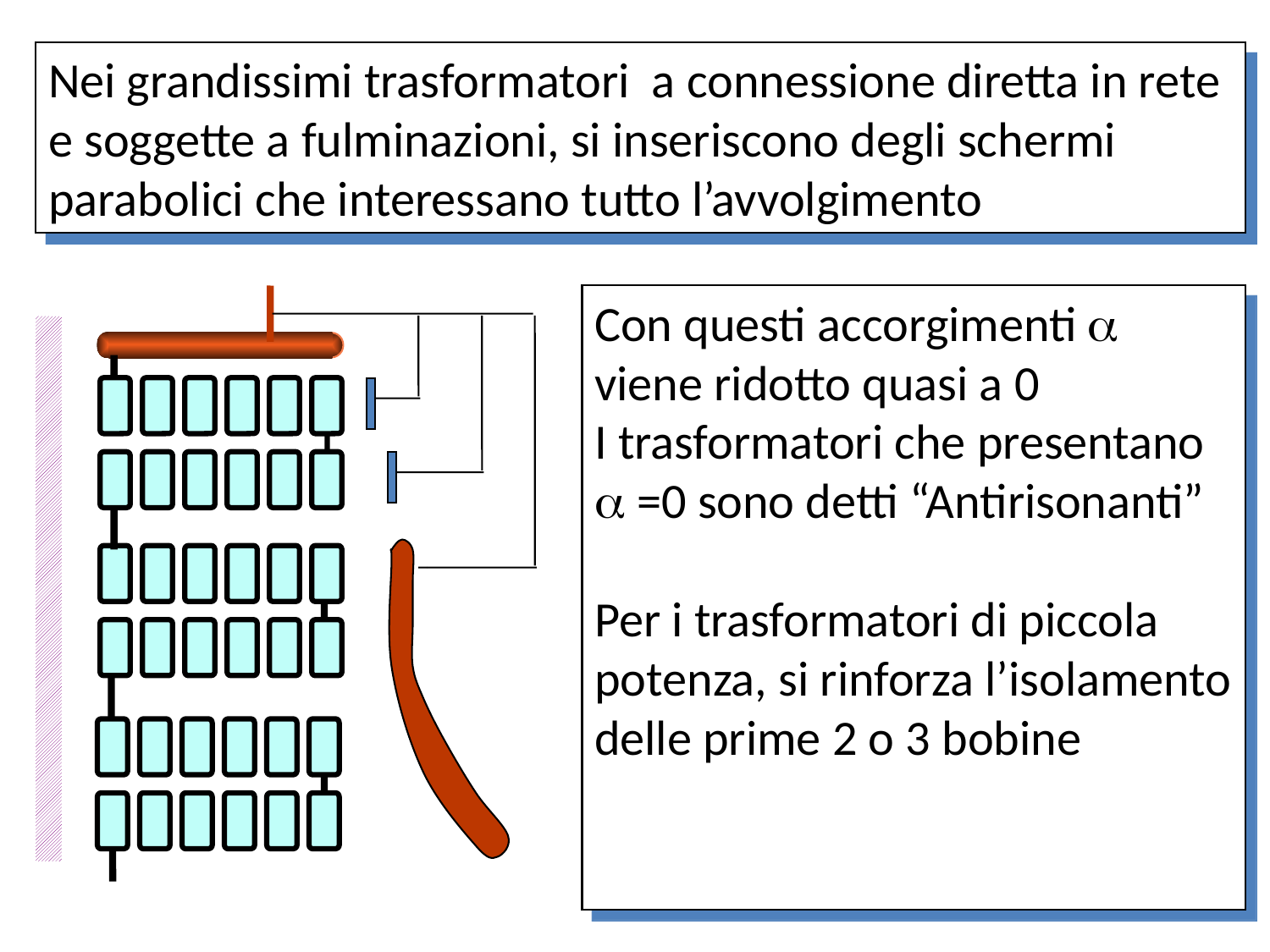

Nei grandissimi trasformatori  a connessione diretta in rete e soggette a fulminazioni, si inseriscono degli schermi parabolici che interessano tutto l’avvolgimento

Con questi accorgimenti α viene ridotto quasi a 0
I trasformatori che presentano α =0 sono detti “Antirisonanti”

Per i trasformatori di piccola potenza, si rinforza l’isolamento delle prime 2 o 3 bobine